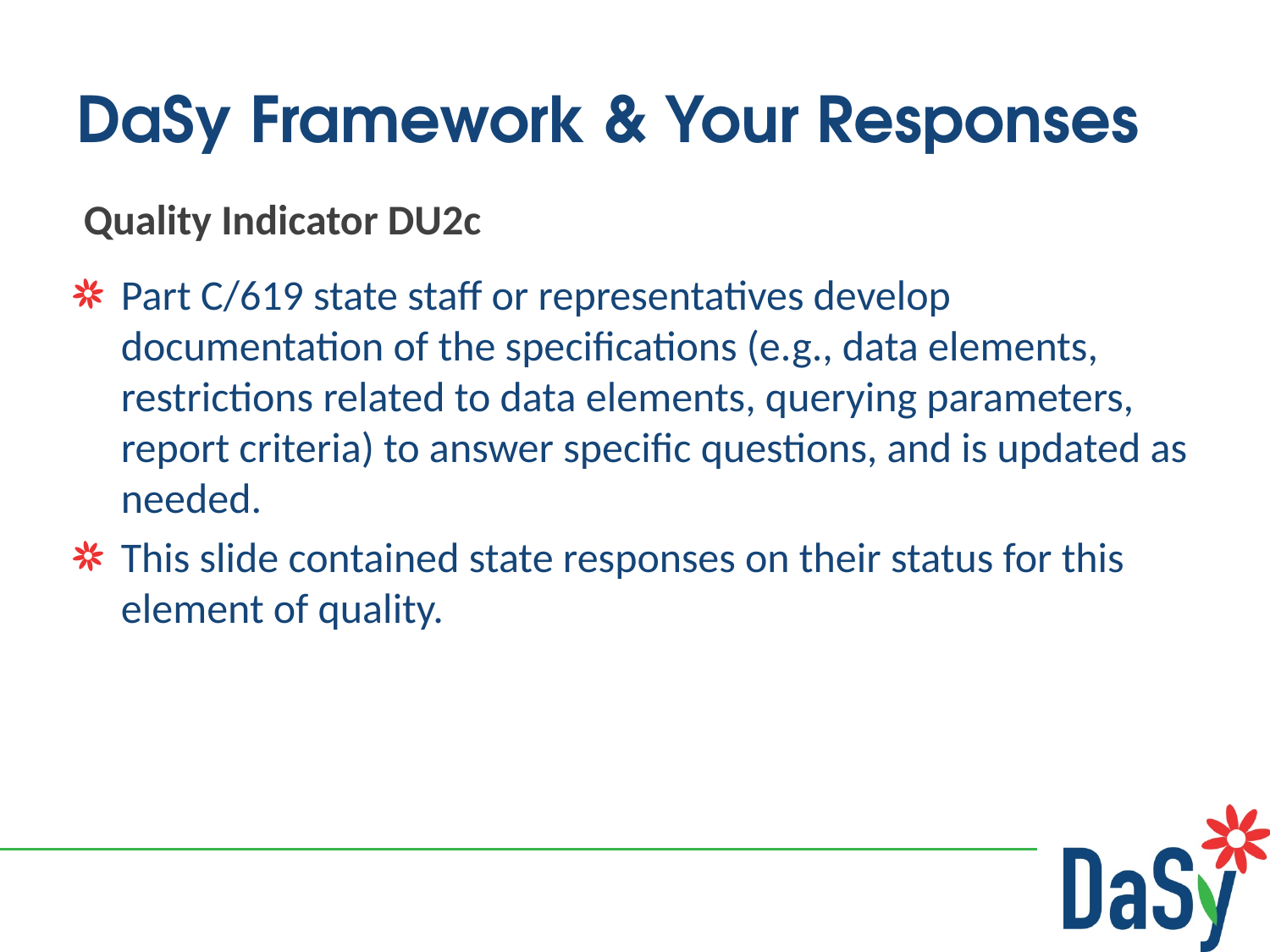

# DaSy Framework & Your Responses
Quality Indicator DU2c
Part C/619 state staff or representatives develop documentation of the specifications (e.g., data elements, restrictions related to data elements, querying parameters, report criteria) to answer specific questions, and is updated as needed.
This slide contained state responses on their status for this element of quality.